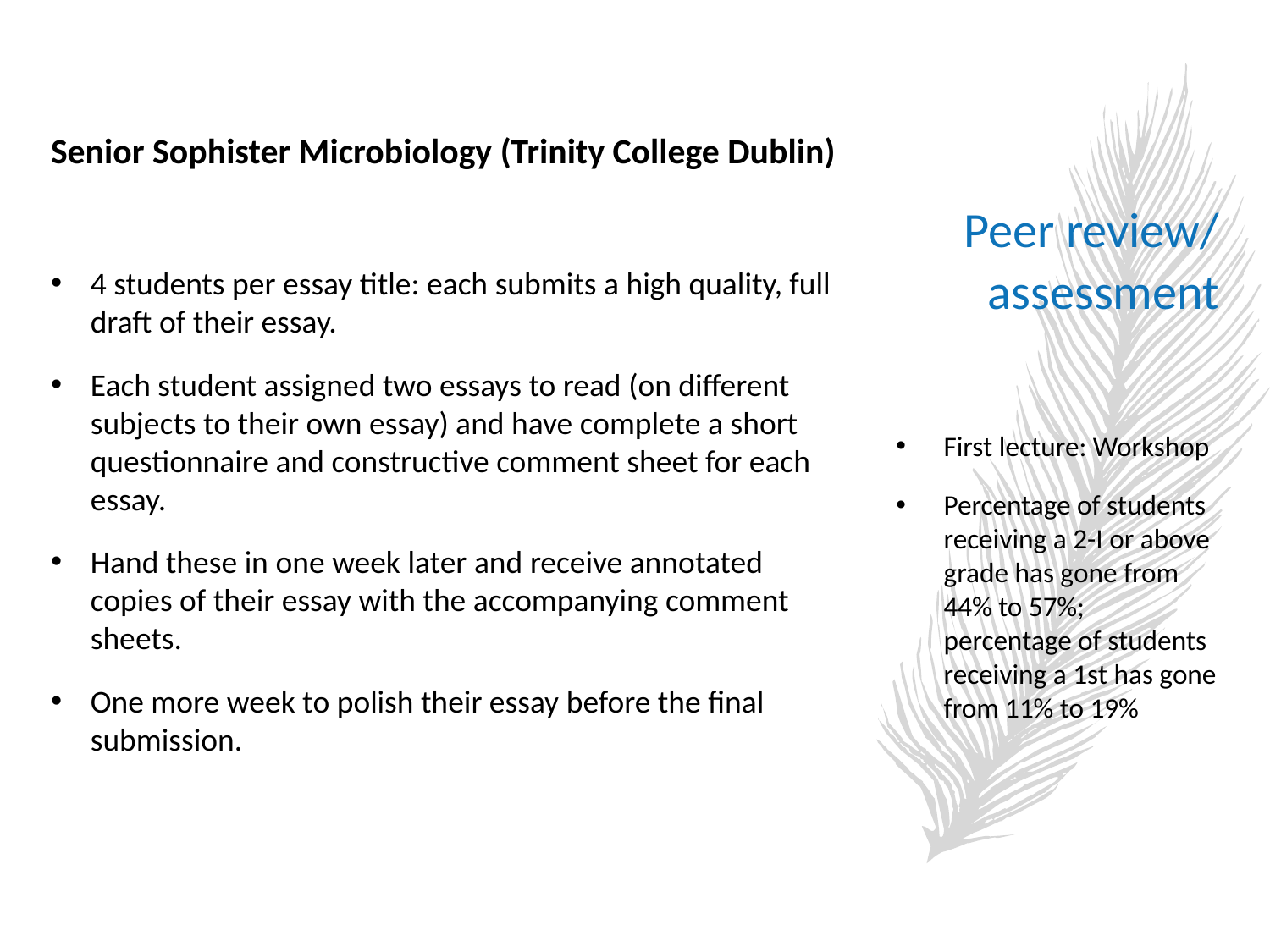

28

Senior Sophister Microbiology (Trinity College Dublin)

4 students per essay title: each submits a high quality, full draft of their essay.
Each student assigned two essays to read (on different subjects to their own essay) and have complete a short questionnaire and constructive comment sheet for each essay.
Hand these in one week later and receive annotated copies of their essay with the accompanying comment sheets.
One more week to polish their essay before the final submission.

# Peer review/ assessment

First lecture: Workshop
Percentage of students receiving a 2-I or above grade has gone from 44% to 57%; percentage of students receiving a 1st has gone from 11% to 19%